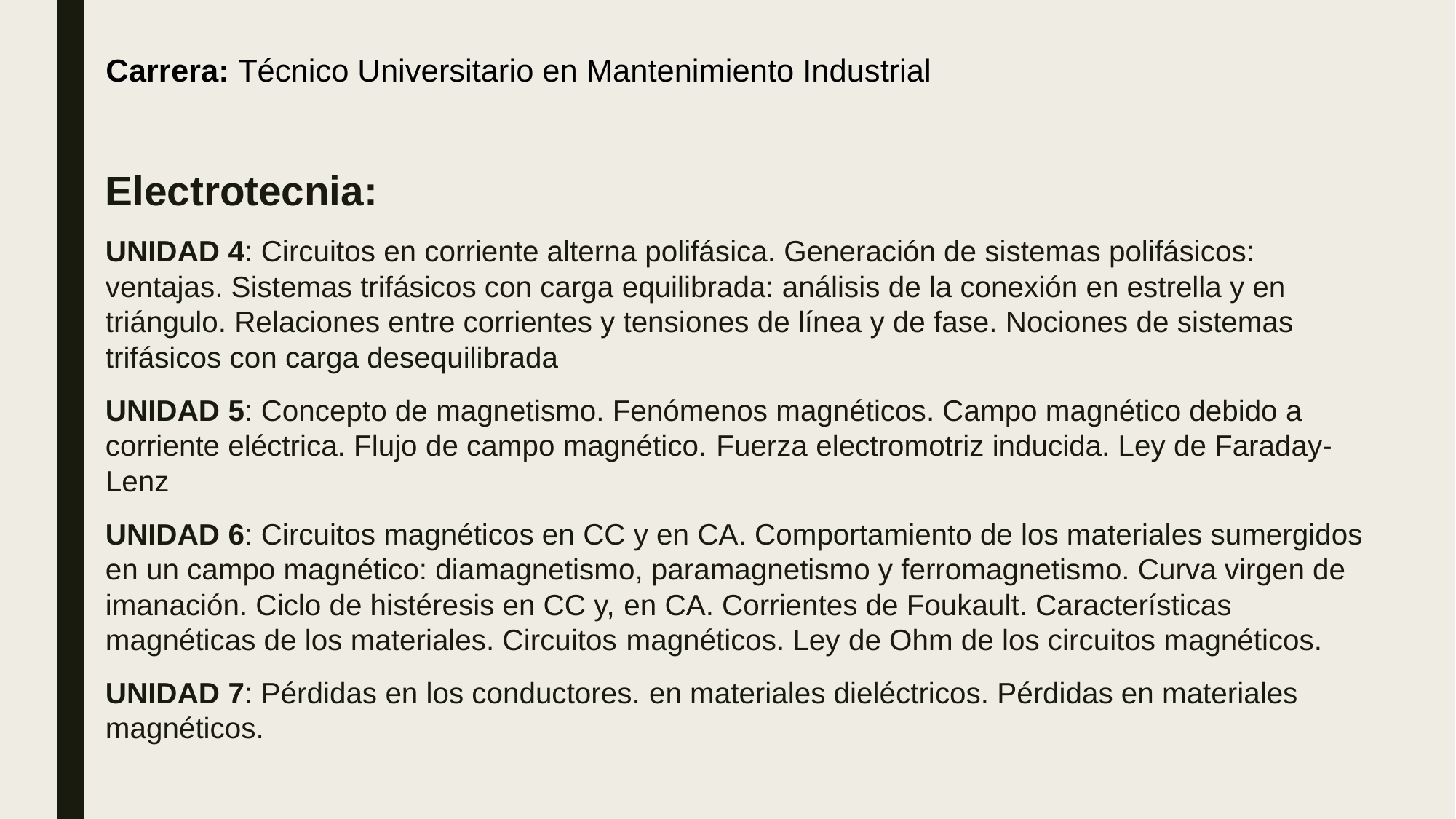

Carrera: Técnico Universitario en Mantenimiento Industrial
Electrotecnia:
UNIDAD 4: Circuitos en corriente alterna polifásica. Generación de sistemas polifásicos: ventajas. Sistemas trifásicos con carga equilibrada: análisis de la conexión en estrella y en triángulo. Relaciones entre corrientes y tensiones de línea y de fase. Nociones de sistemas trifásicos con carga desequilibrada
UNIDAD 5: Concepto de magnetismo. Fenómenos magnéticos. Campo magnético debido a corriente eléctrica. Flujo de campo magnético. Fuerza electromotriz inducida. Ley de Faraday-Lenz
UNIDAD 6: Circuitos magnéticos en CC y en CA. Comportamiento de los materiales sumergidos en un campo magnético: diamagnetismo, paramagnetismo y ferromagnetismo. Curva virgen de imanación. Ciclo de histéresis en CC y, en CA. Corrientes de Foukault. Características magnéticas de los materiales. Circuitos magnéticos. Ley de Ohm de los circuitos magnéticos.
UNIDAD 7: Pérdidas en los conductores. en materiales dieléctricos. Pérdidas en materiales magnéticos.